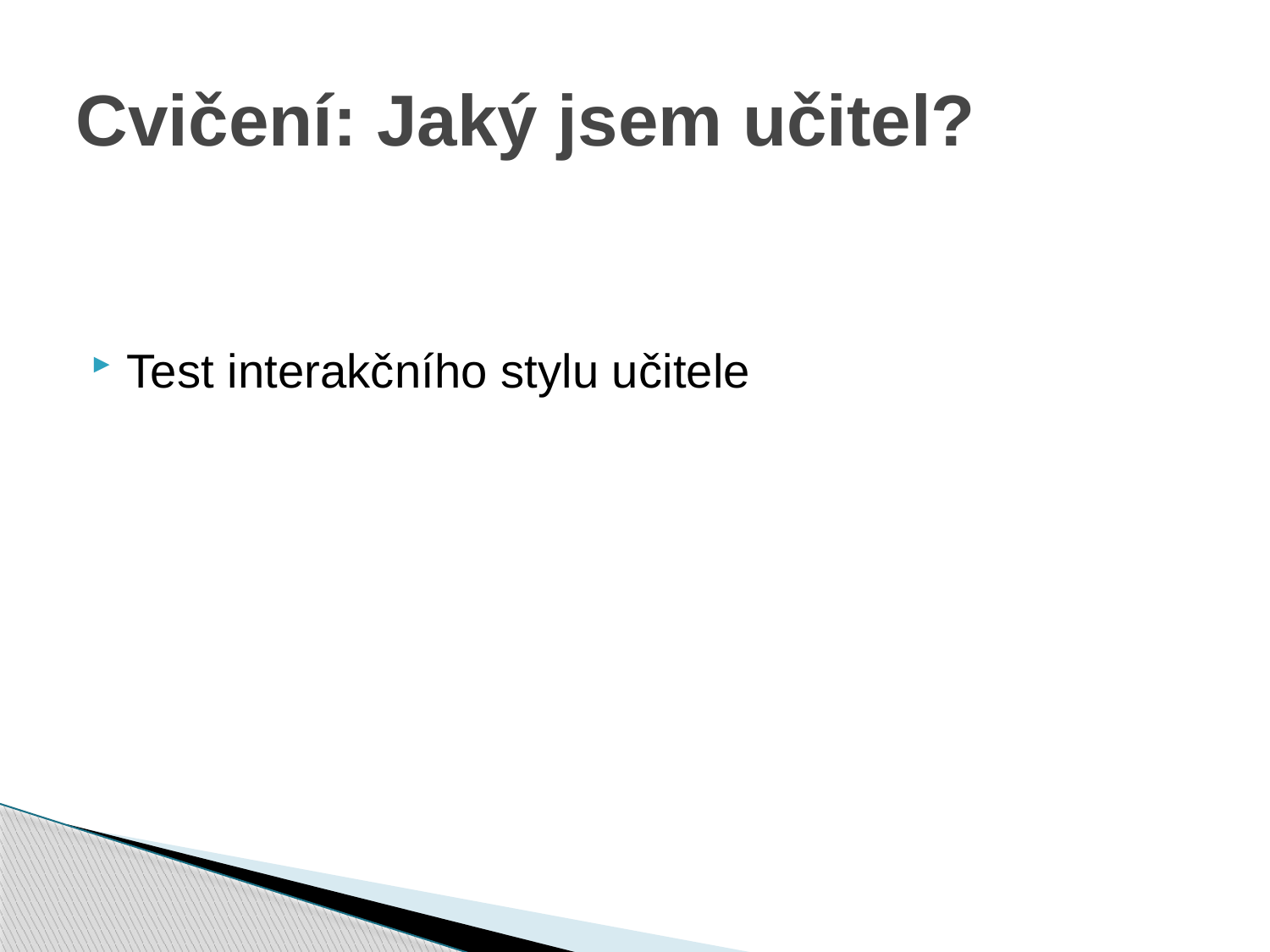

# Cvičení: Jaký jsem učitel?

Test interakčního stylu učitele